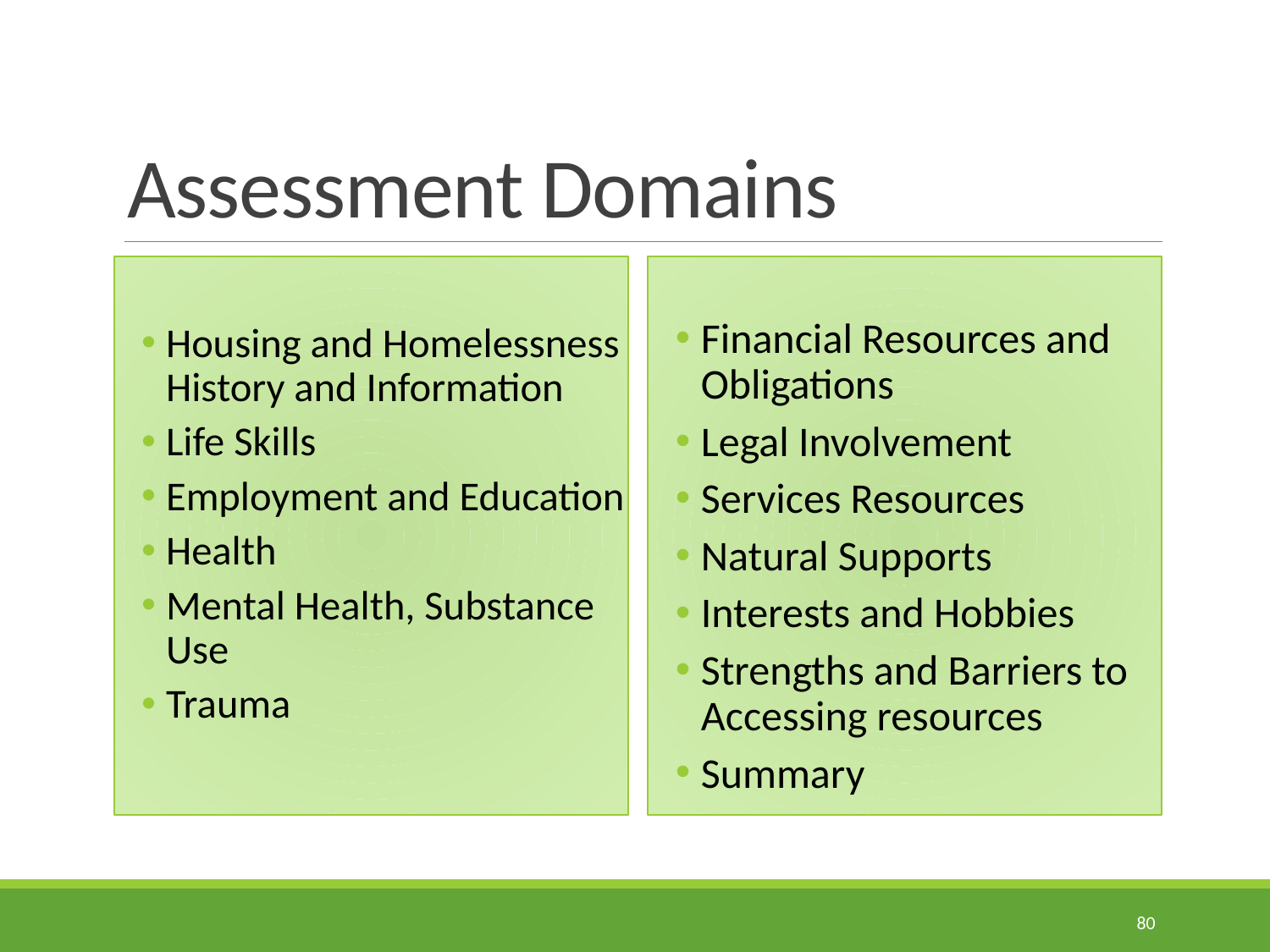

# Assessment Domains

Housing and Homelessness History and Information
Life Skills
Employment and Education
Health
Mental Health, Substance Use
Trauma

Financial Resources and Obligations
Legal Involvement
Services Resources
Natural Supports
Interests and Hobbies
Strengths and Barriers to Accessing resources
Summary
80